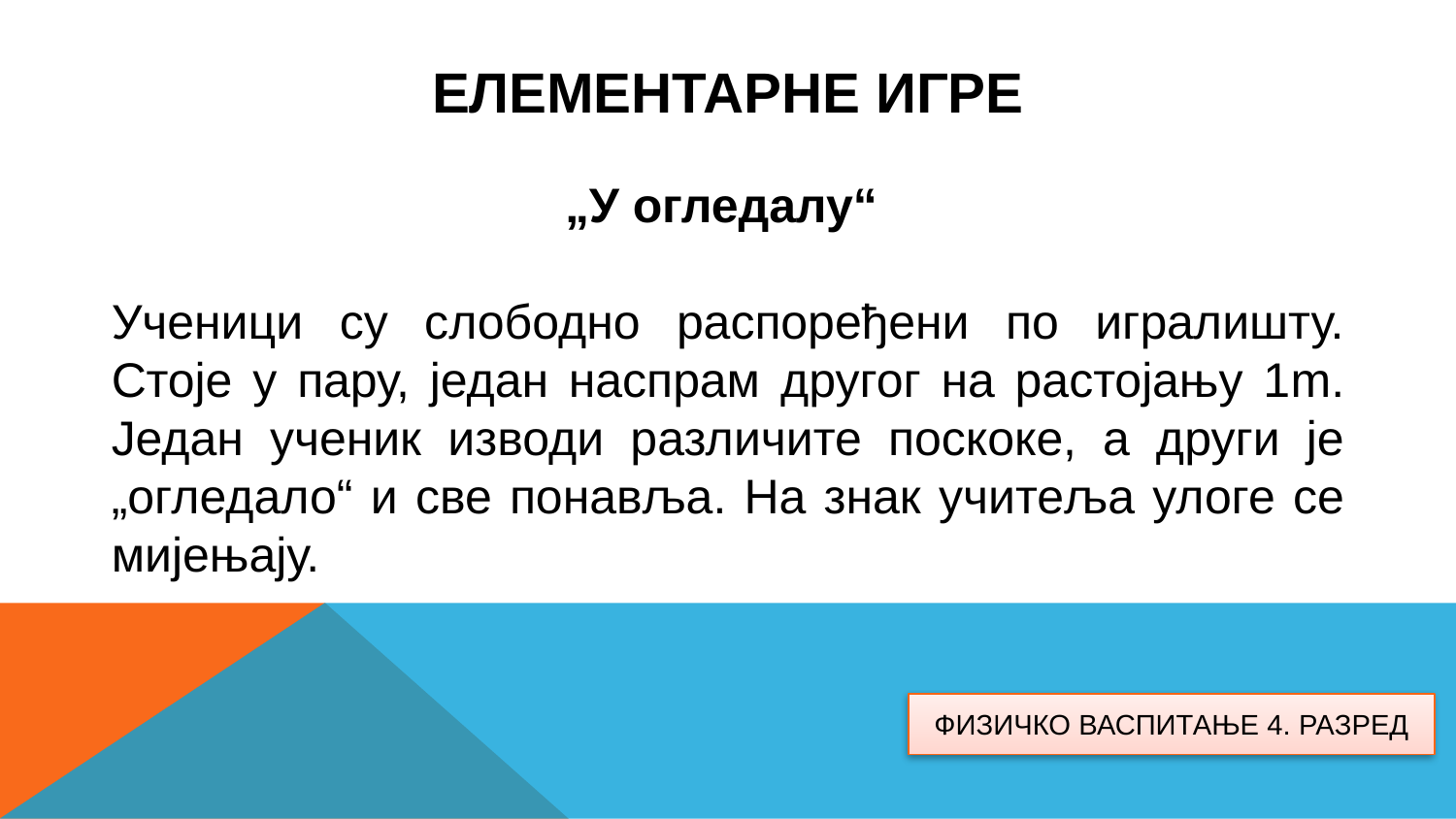

# EЛЕМЕНТАРНЕ ИГРЕ
„У огледалу“

Ученици су слободно распоређени по игралишту. Стоје у пару, један наспрам другог на растојању 1m. Један ученик изводи различите поскоке, а други је „огледало“ и све понавља. На знак учитеља улоге се мијењају.
ФИЗИЧКО ВАСПИТАЊЕ 4. РАЗРЕД